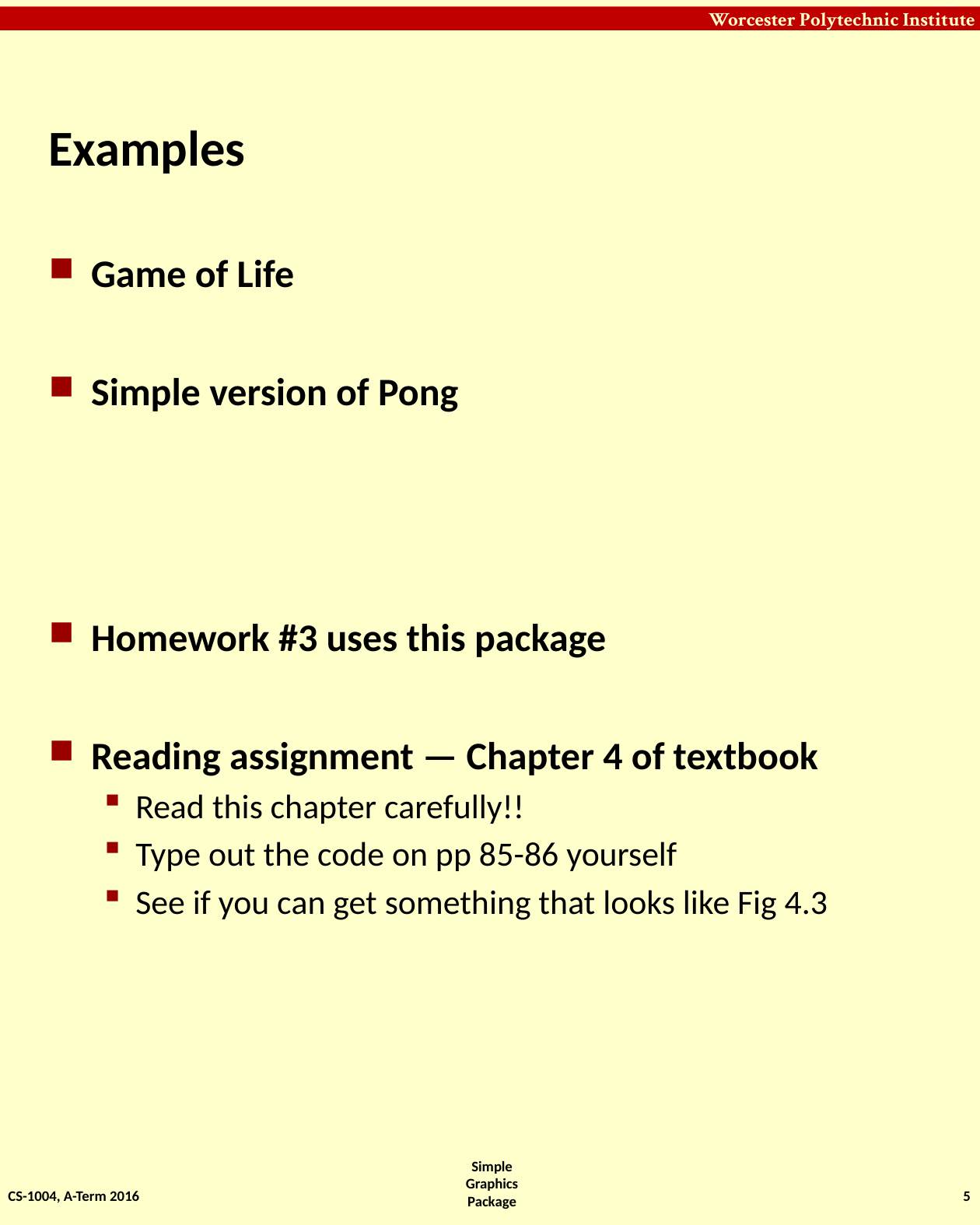

# Examples
Game of Life

Simple version of Pong

Homework #3 uses this package

Reading assignment — Chapter 4 of textbook
Read this chapter carefully!!
Type out the code on pp 85-86 yourself
See if you can get something that looks like Fig 4.3
CS-1004, A-Term 2016
5
Simple Graphics Package